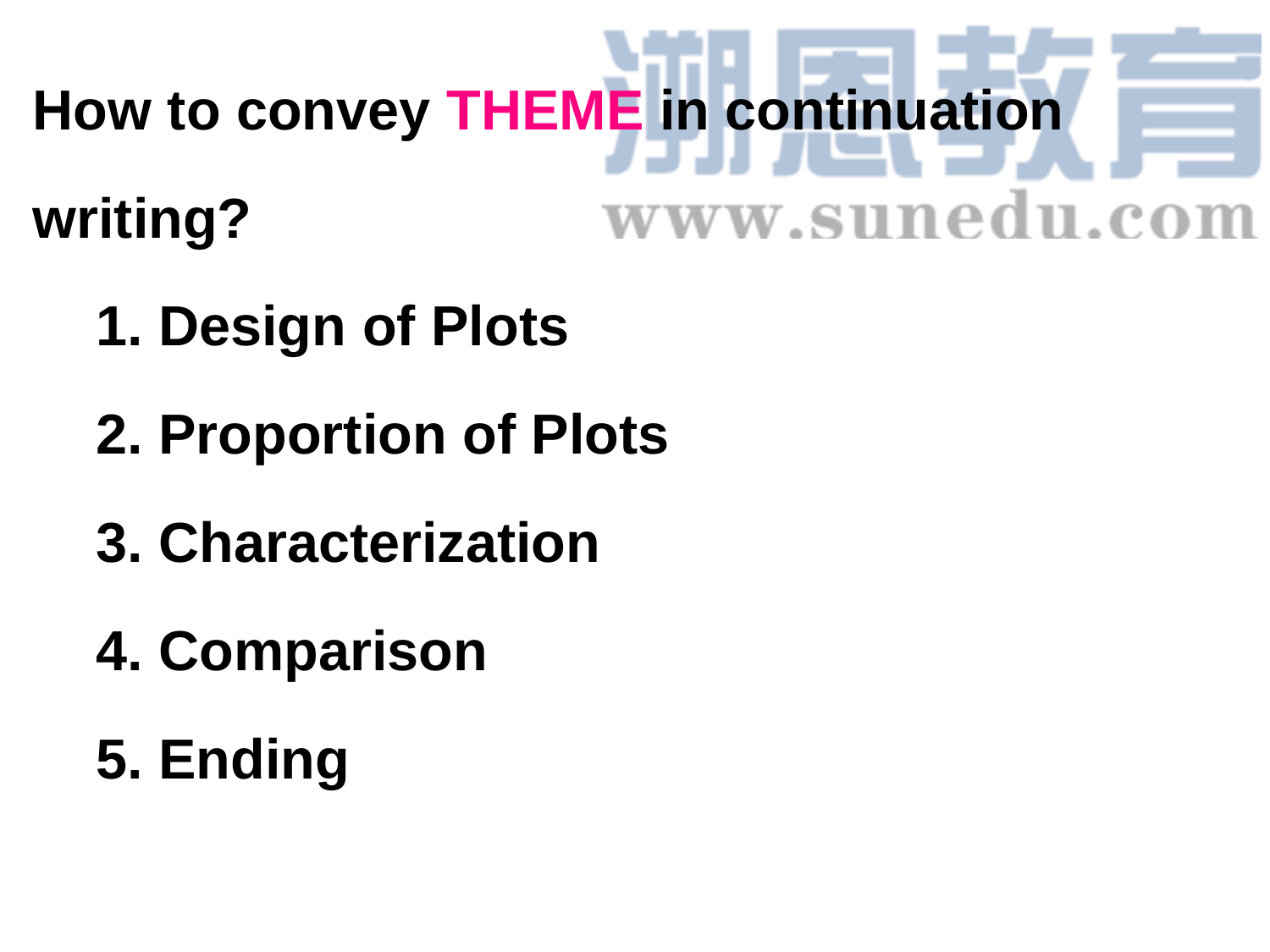

How to convey THEME in continuation writing?
1. Design of Plots
2. Proportion of Plots
3. Characterization
4. Comparison
5. Ending